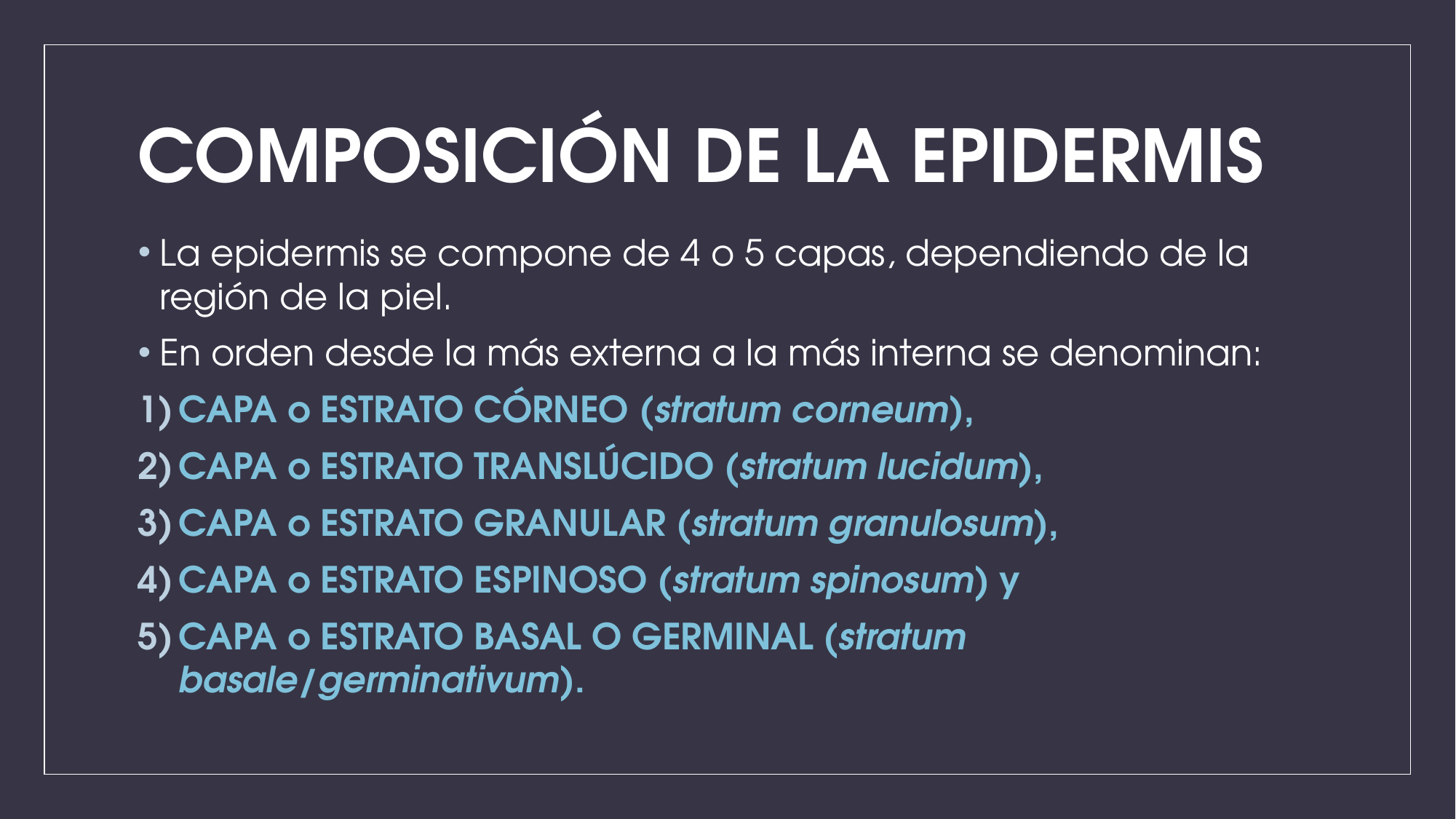

# COMPOSICIÓN DE LA EPIDERMIS
La epidermis se compone de 4 o 5 capas, dependiendo de la región de la piel.
En orden desde la más externa a la más interna se denominan:
CAPA o ESTRATO CÓRNEO (stratum corneum),
CAPA o ESTRATO TRANSLÚCIDO (stratum lucidum),
CAPA o ESTRATO GRANULAR (stratum granulosum),
CAPA o ESTRATO ESPINOSO (stratum spinosum) y
CAPA o ESTRATO BASAL O GERMINAL (stratum basale/germinativum).